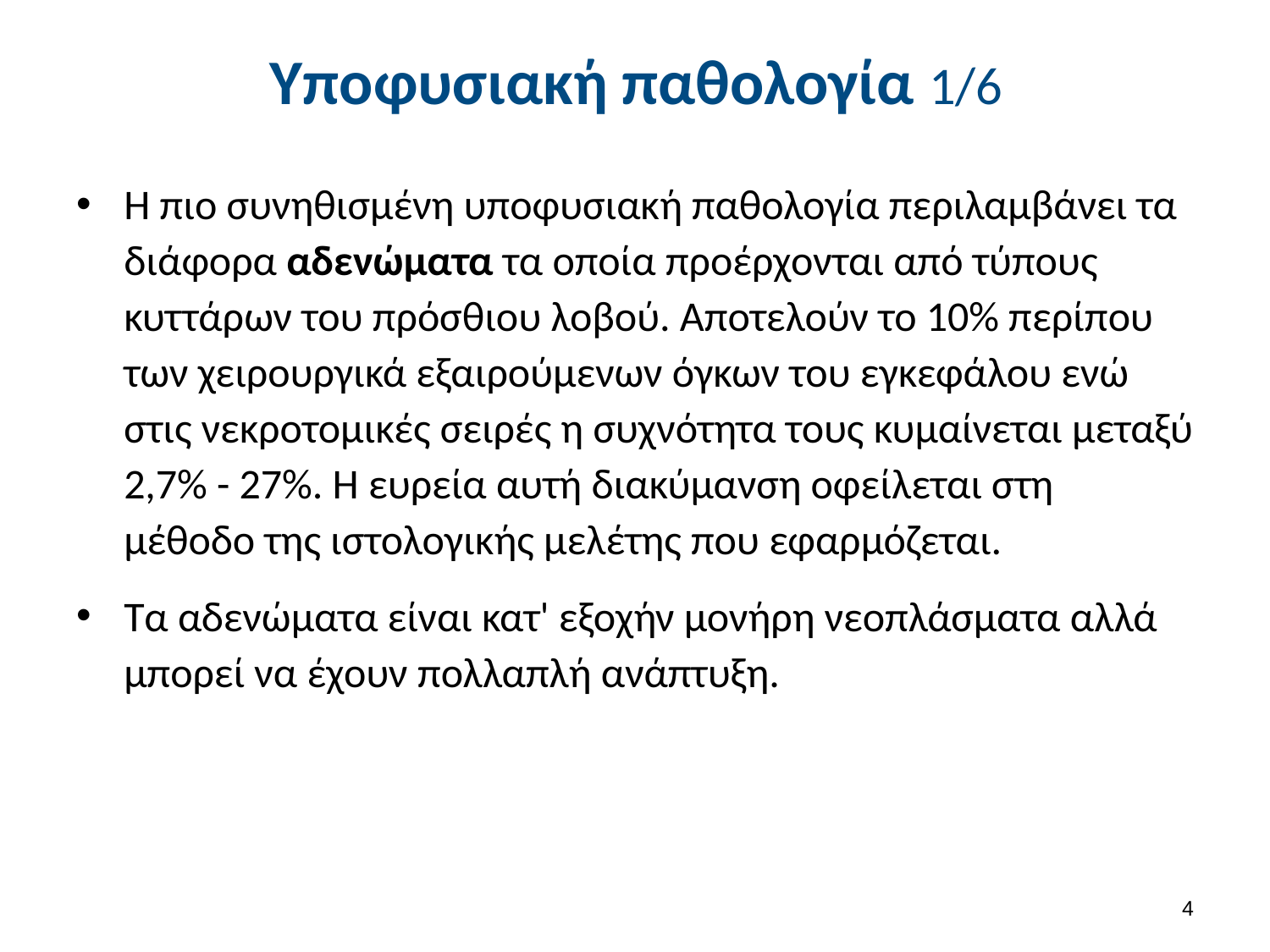

# Υποφυσιακή παθολογία 1/6
Η πιο συνηθισμένη υποφυσιακή παθολογία περιλαμβάνει τα διάφορα αδενώματα τα οποία προέρχονται από τύπους κυττάρων του πρόσθιου λοβού. Αποτελούν το 10% περίπου των χειρουργικά εξαιρούμενων όγκων του εγκεφάλου ενώ στις νεκροτομικές σειρές η συχνότητα τους κυμαίνεται μεταξύ 2,7% - 27%. Η ευρεία αυτή διακύμανση οφείλεται στη μέθοδο της ιστολογικής μελέτης που εφαρμόζεται.
Τα αδενώματα είναι κατ' εξοχήν μονήρη νεοπλάσματα αλλά μπορεί να έχουν πολλαπλή ανάπτυξη.
4